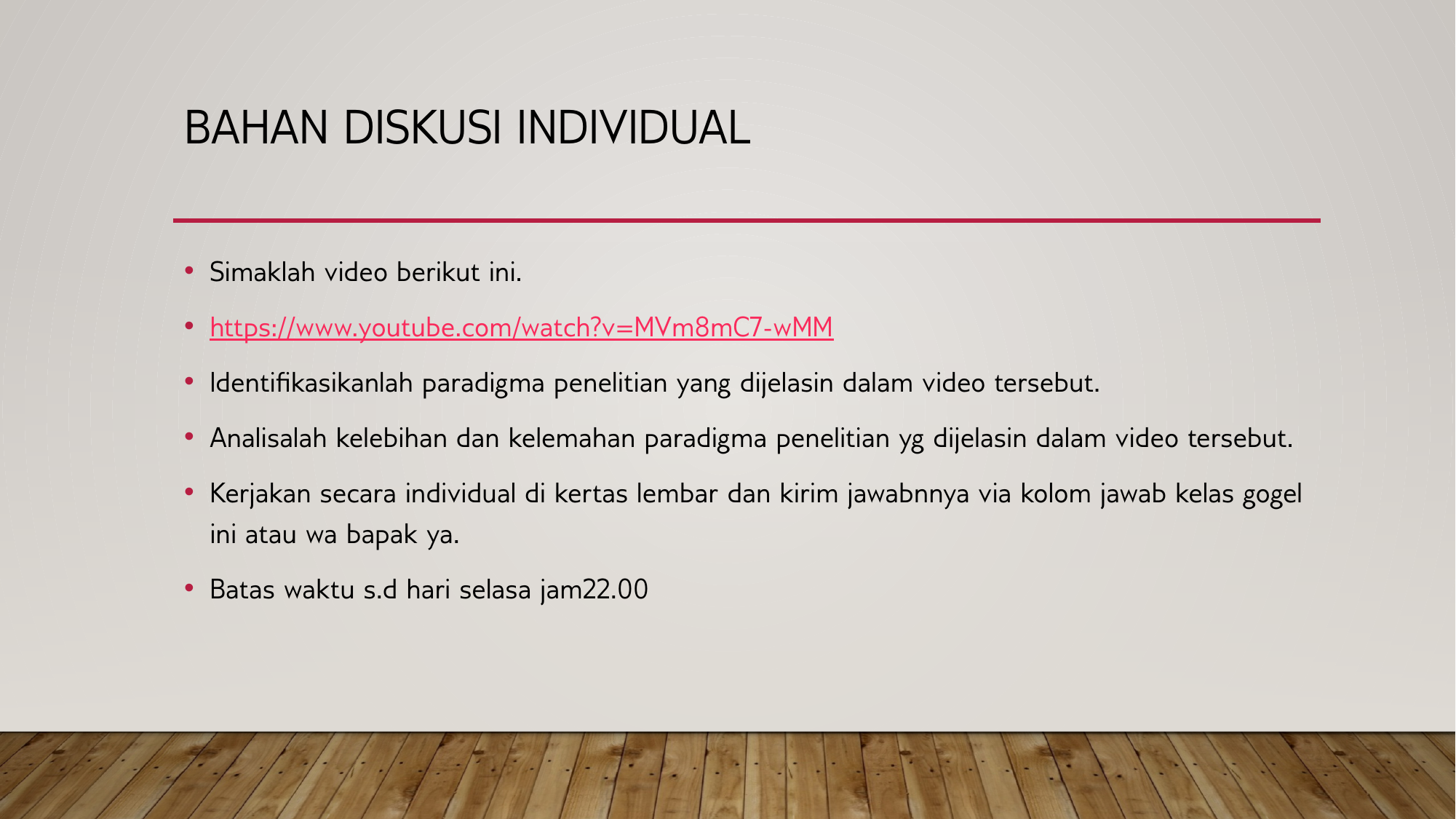

# Bahan diskusi individual
Simaklah video berikut ini.
https://www.youtube.com/watch?v=MVm8mC7-wMM
Identifikasikanlah paradigma penelitian yang dijelasin dalam video tersebut.
Analisalah kelebihan dan kelemahan paradigma penelitian yg dijelasin dalam video tersebut.
Kerjakan secara individual di kertas lembar dan kirim jawabnnya via kolom jawab kelas gogel ini atau wa bapak ya.
Batas waktu s.d hari selasa jam22.00